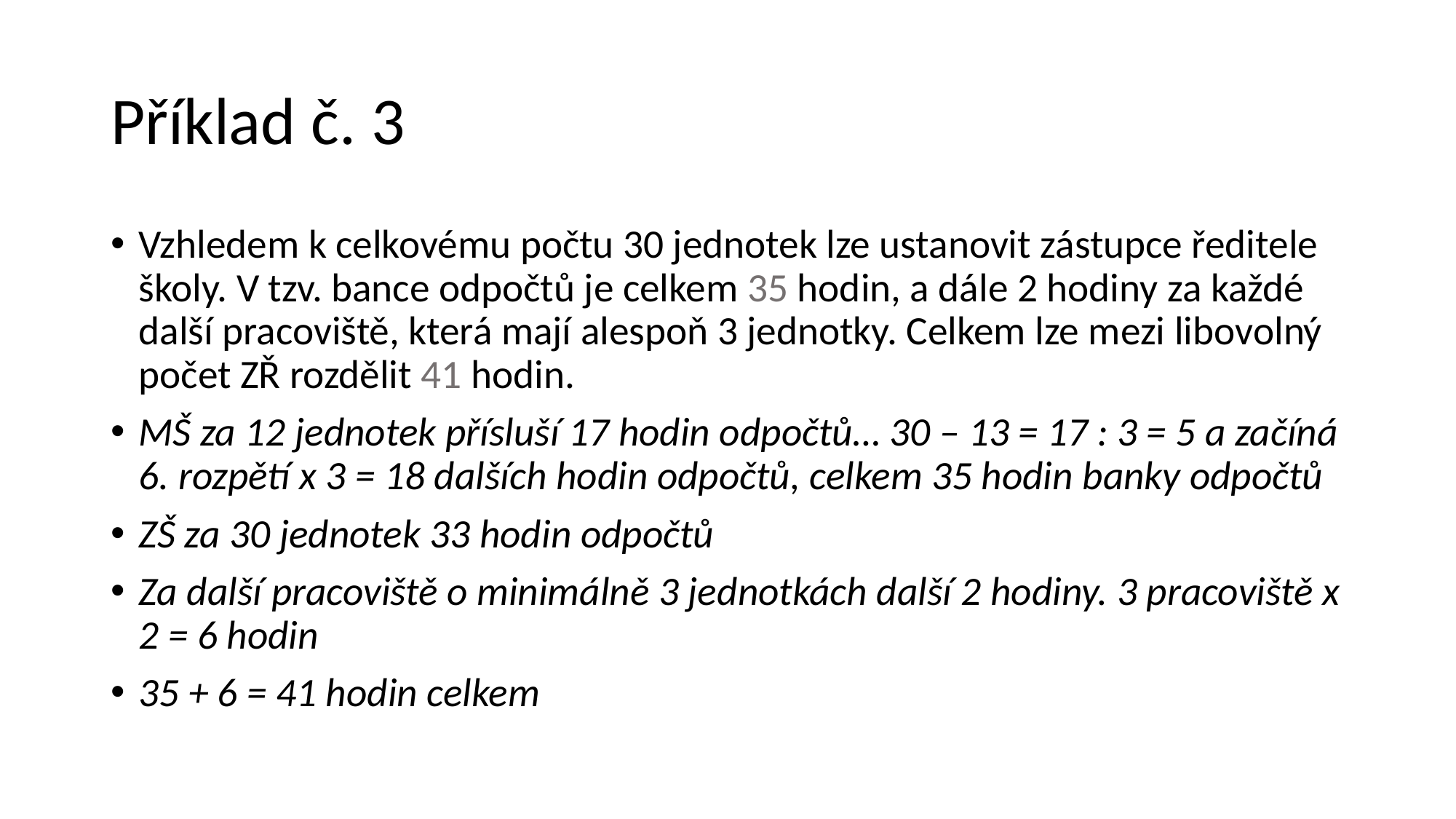

Příklad č. 3
Vzhledem k celkovému počtu 30 jednotek lze ustanovit zástupce ředitele školy. V tzv. bance odpočtů je celkem 35 hodin, a dále 2 hodiny za každé další pracoviště, která mají alespoň 3 jednotky. Celkem lze mezi libovolný počet ZŘ rozdělit 41 hodin.
MŠ za 12 jednotek přísluší 17 hodin odpočtů… 30 – 13 = 17 : 3 = 5 a začíná 6. rozpětí x 3 = 18 dalších hodin odpočtů, celkem 35 hodin banky odpočtů
ZŠ za 30 jednotek 33 hodin odpočtů
Za další pracoviště o minimálně 3 jednotkách další 2 hodiny. 3 pracoviště x 2 = 6 hodin
35 + 6 = 41 hodin celkem